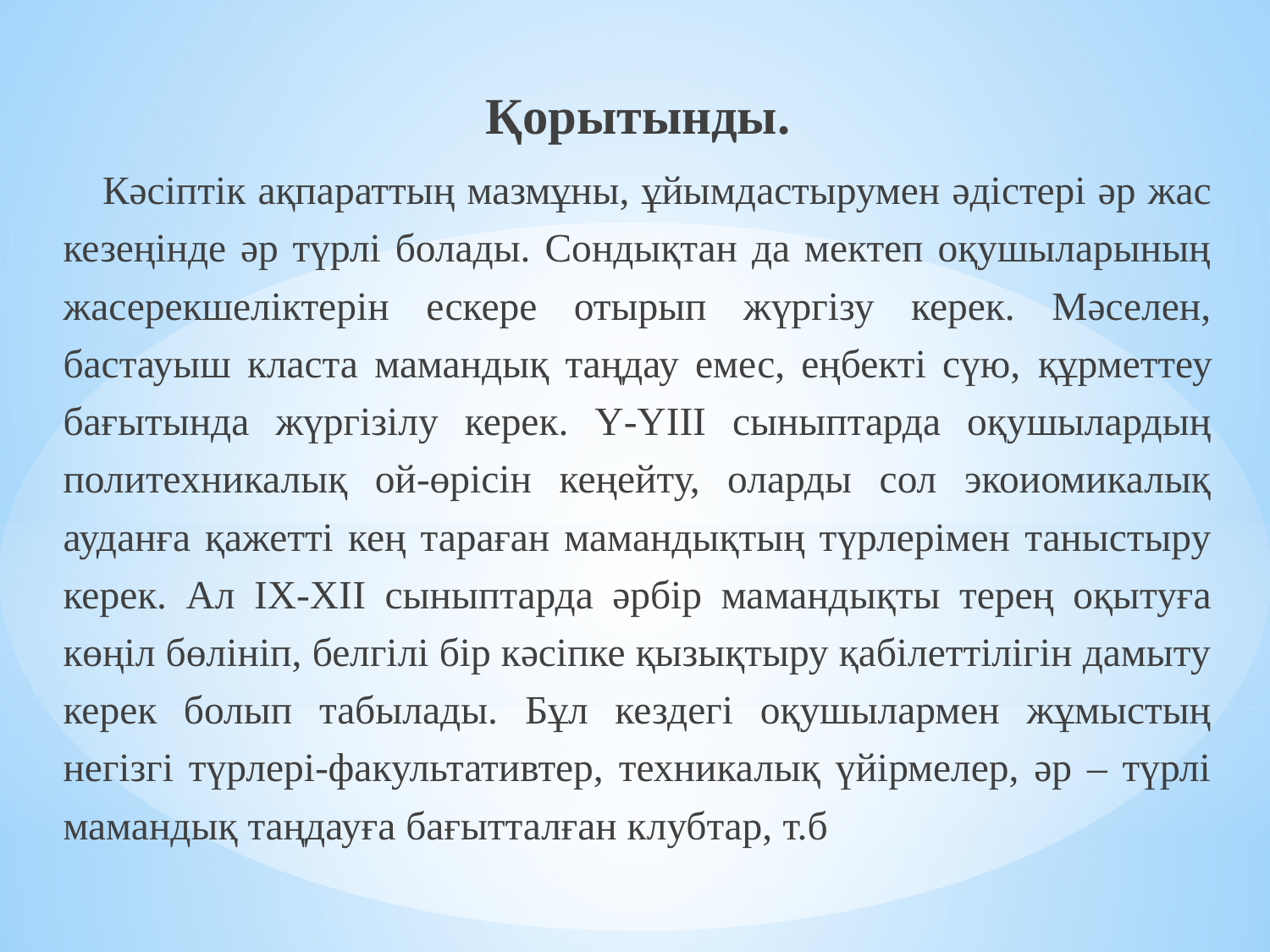

Қорытынды.
Кәсіптік ақпараттың мазмұны, ұйымдастырумен әдістері әр жас кезеңінде әр түрлі болады. Сондықтан да мектеп оқушыларының жасерекшеліктерін ескере отырып жүргізу керек. Мәселен, бастауыш класта мамандық таңдау емес, еңбекті сүю, құрметтеу бағытында жүргізілу керек. Ү-ҮІІІ сыныптарда оқушылардың политехникалық ой-өрісін кеңейту, оларды сол экоиомикалық ауданға қажетті кең тараған мамандықтың түрлерімен таныстыру керек. Ал ІХ-ХІI сыныптарда әрбір мамандықты терең оқытуға көңіл бөлініп, белгілі бір кәсіпке қызықтыру қабілеттілігін дамыту керек болып табылады. Бұл кездегі оқушылармен жұмыстың негізгі түрлері-факультативтер, техникалық үйірмелер, әр – түрлі мамандық таңдауға бағытталған клубтар, т.б